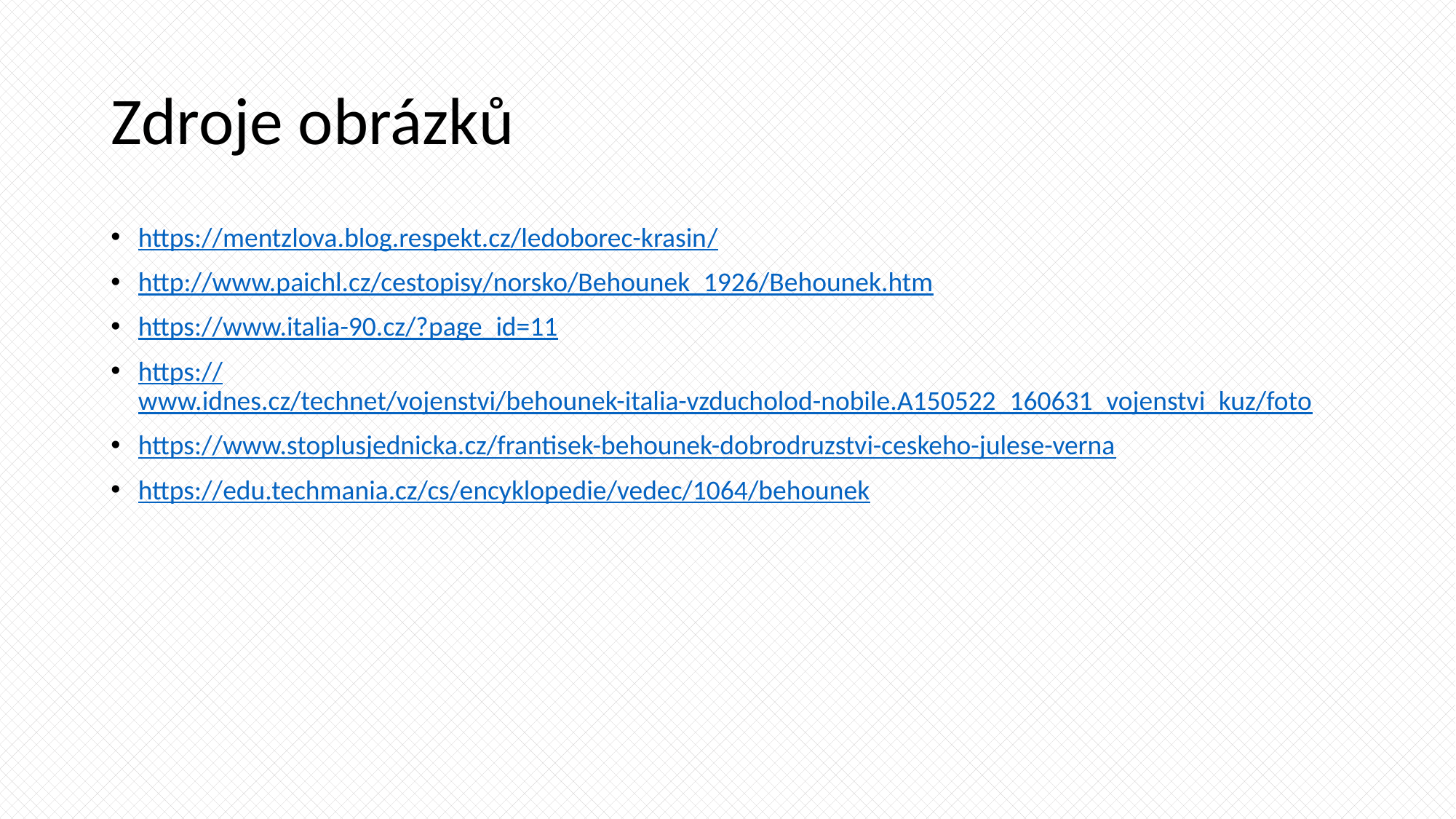

# Zdroje obrázků
https://mentzlova.blog.respekt.cz/ledoborec-krasin/
http://www.paichl.cz/cestopisy/norsko/Behounek_1926/Behounek.htm
https://www.italia-90.cz/?page_id=11
https://www.idnes.cz/technet/vojenstvi/behounek-italia-vzducholod-nobile.A150522_160631_vojenstvi_kuz/foto
https://www.stoplusjednicka.cz/frantisek-behounek-dobrodruzstvi-ceskeho-julese-verna
https://edu.techmania.cz/cs/encyklopedie/vedec/1064/behounek